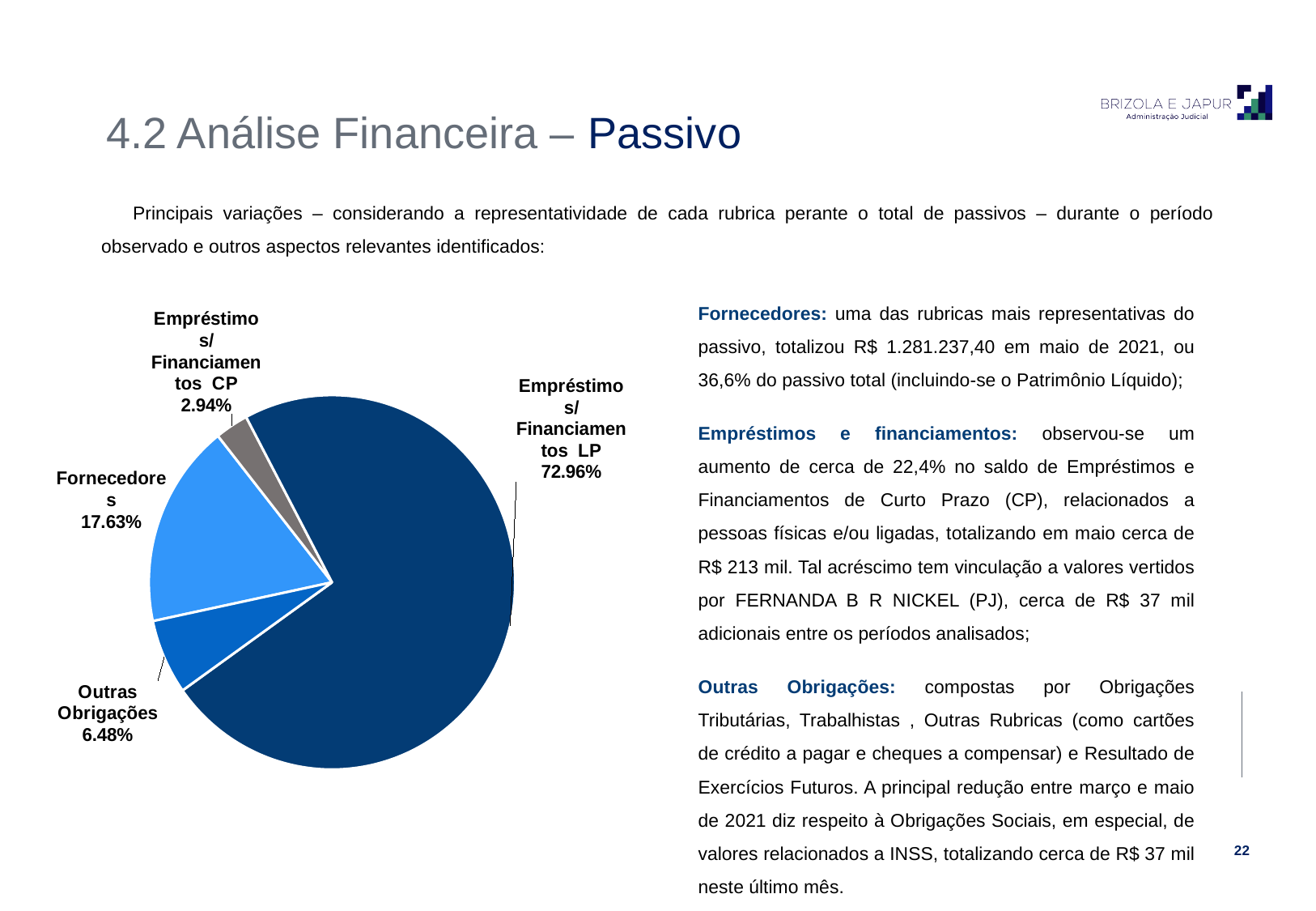

4.2 Análise Financeira – Passivo
Principais variações – considerando a representatividade de cada rubrica perante o total de passivos – durante o período observado e outros aspectos relevantes identificados:
Fornecedores: uma das rubricas mais representativas do passivo, totalizou R$ 1.281.237,40 em maio de 2021, ou 36,6% do passivo total (incluindo-se o Patrimônio Líquido);
Empréstimos e financiamentos: observou-se um aumento de cerca de 22,4% no saldo de Empréstimos e Financiamentos de Curto Prazo (CP), relacionados a pessoas físicas e/ou ligadas, totalizando em maio cerca de R$ 213 mil. Tal acréscimo tem vinculação a valores vertidos por FERNANDA B R NICKEL (PJ), cerca de R$ 37 mil adicionais entre os períodos analisados;
Outras Obrigações: compostas por Obrigações Tributárias, Trabalhistas , Outras Rubricas (como cartões de crédito a pagar e cheques a compensar) e Resultado de Exercícios Futuros. A principal redução entre março e maio de 2021 diz respeito à Obrigações Sociais, em especial, de valores relacionados a INSS, totalizando cerca de R$ 37 mil neste último mês.

### Chart

| Category | % |
|---|---|
| Fornecedores | 0.17629195389363014 |
| Empréstimos/Financiamentos  CP | 0.029354974605673434 |
| Empréstimos/Financiamentos  LP | 0.7296018124617458 |
| Outras Obrigações | 0.06475125903895058 |